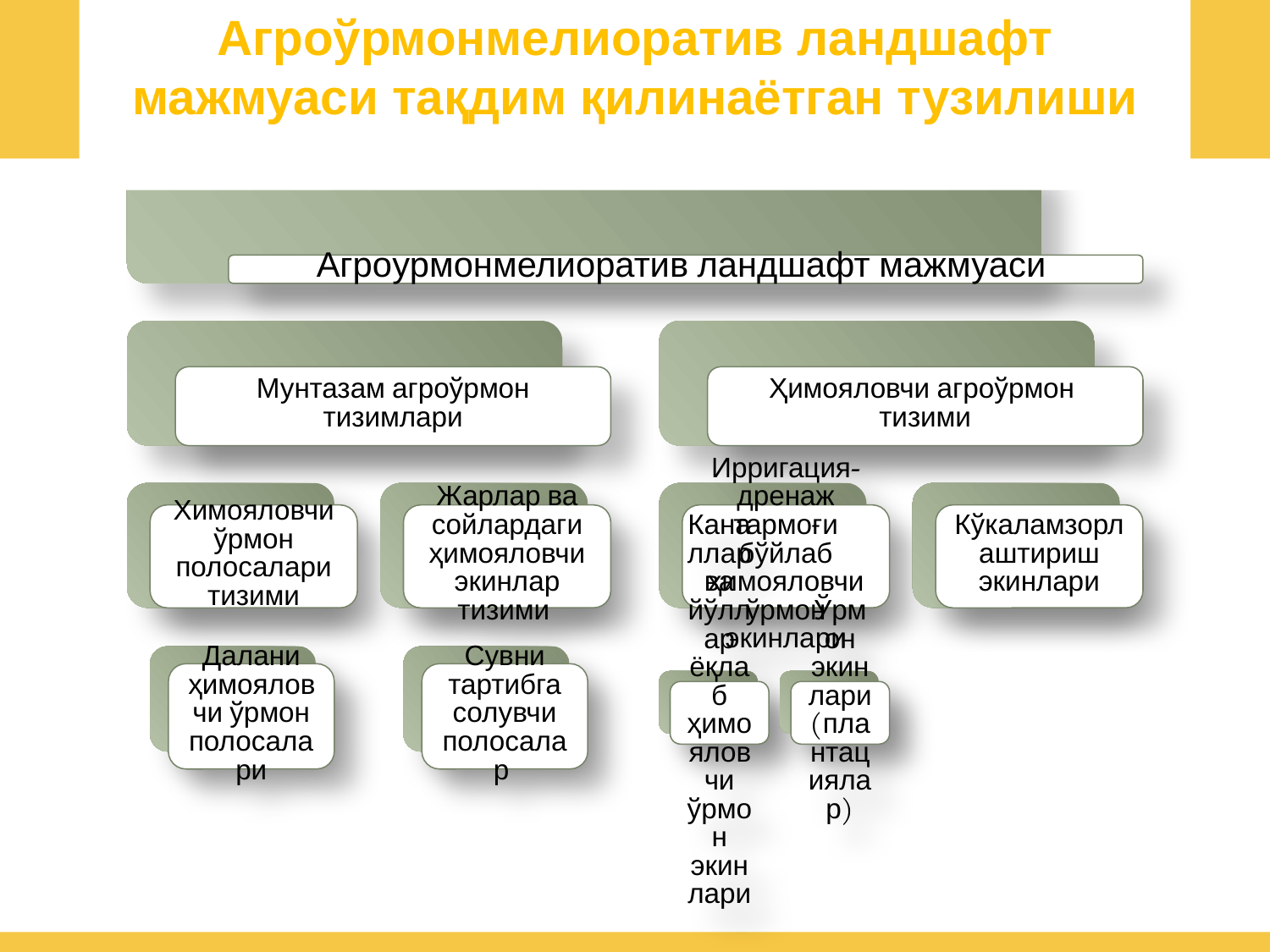

Агроўрмонмелиоратив ландшафт мажмуаси тақдим қилинаётган тузилиши

Агроурмонмелиоратив ландшафт мажмуаси
Мунтазам агроўрмон тизимлари
Химояловчи ўрмон полосалари тизими
Жарлар ва сойлардаги ҳимояловчи экинлар тизими
Ҳимояловчи агроўрмон  тизими
Кўкаламзорлаштириш экинлари
Далани ҳимояловчи ўрмон полосалари
Сувни тартибга солувчи полосалар
19